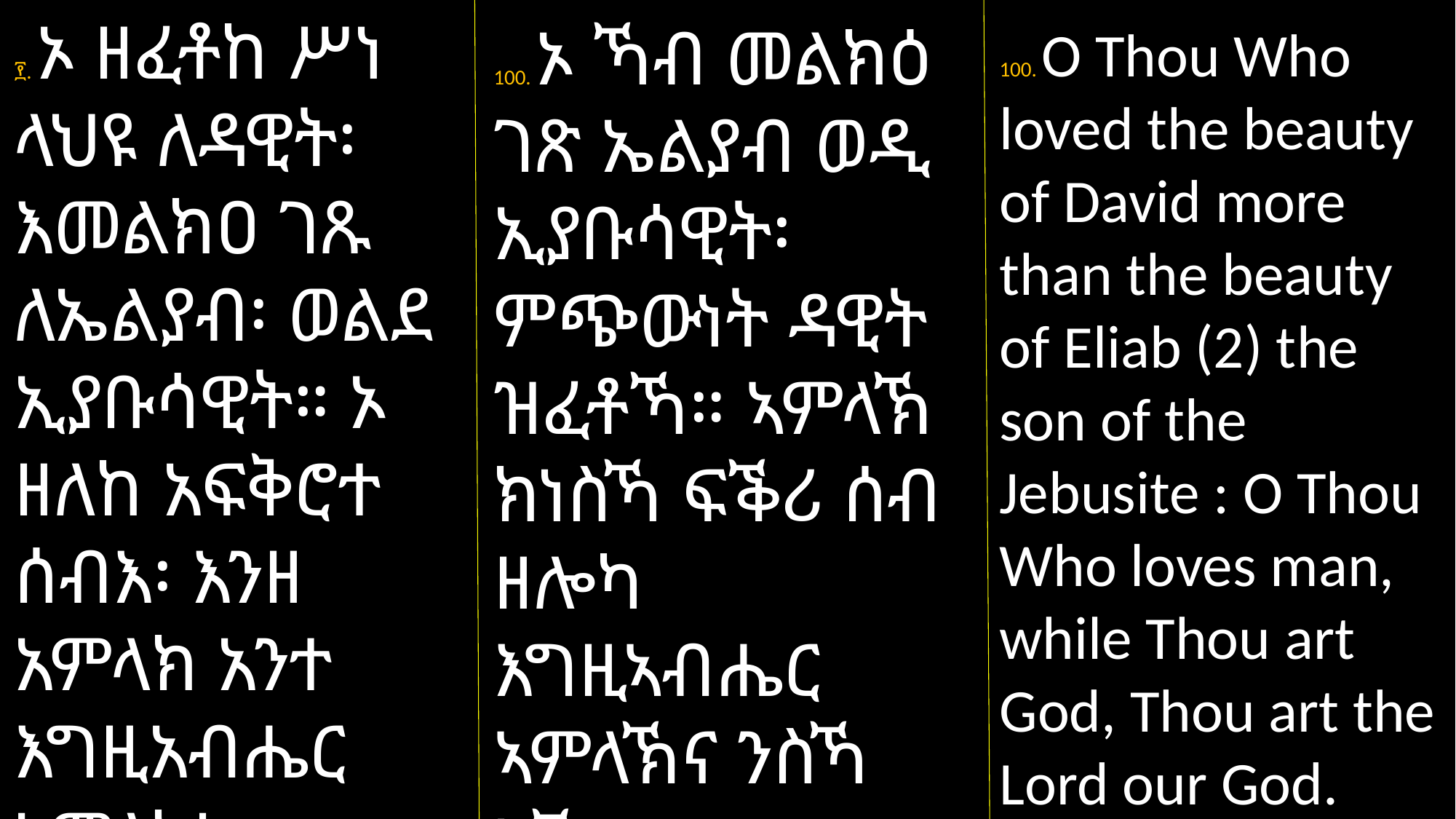

፻. ኦ ዘፈቶከ ሥነ ላህዩ ለዳዊት፡ እመልክዐ ገጹ ለኤልያብ፡ ወልደ ኢያቡሳዊት። ኦ ዘለከ አፍቅሮተ ሰብእ፡ እንዘ አምላክ አንተ እግዚአብሔር አምላክነ።
100. ኦ ኻብ መልክዕ ገጽ ኤልያብ ወዲ ኢያቡሳዊት፡ ምጭውነት ዳዊት ዝፈቶኻ። ኣምላኽ ክነስኻ ፍቕሪ ሰብ ዘሎካ እግዚኣብሔር ኣምላኽና ንስኻ ኢኻ።
100. O Thou Who loved the beauty of David more than the beauty of Eliab (2) the son of the Jebusite : O Thou Who loves man, while Thou art God, Thou art the Lord our God.